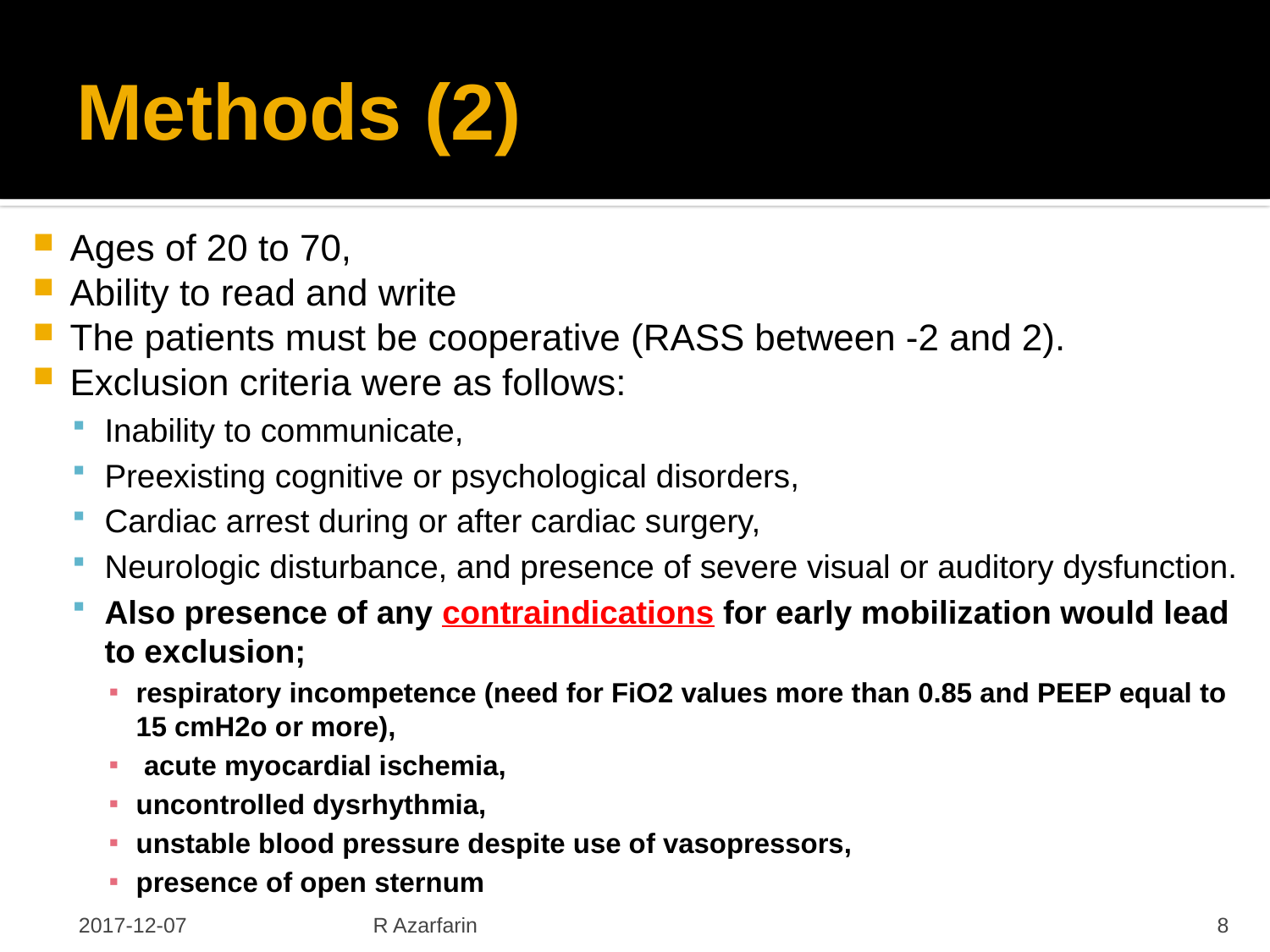

# Methods (2)
Ages of 20 to 70,
Ability to read and write
The patients must be cooperative (RASS between -2 and 2).
Exclusion criteria were as follows:
Inability to communicate,
Preexisting cognitive or psychological disorders,
Cardiac arrest during or after cardiac surgery,
Neurologic disturbance, and presence of severe visual or auditory dysfunction.
Also presence of any contraindications for early mobilization would lead to exclusion;
respiratory incompetence (need for FiO2 values more than 0.85 and PEEP equal to 15 cmH2o or more),
 acute myocardial ischemia,
uncontrolled dysrhythmia,
unstable blood pressure despite use of vasopressors,
presence of open sternum
2017-12-07
R Azarfarin
8